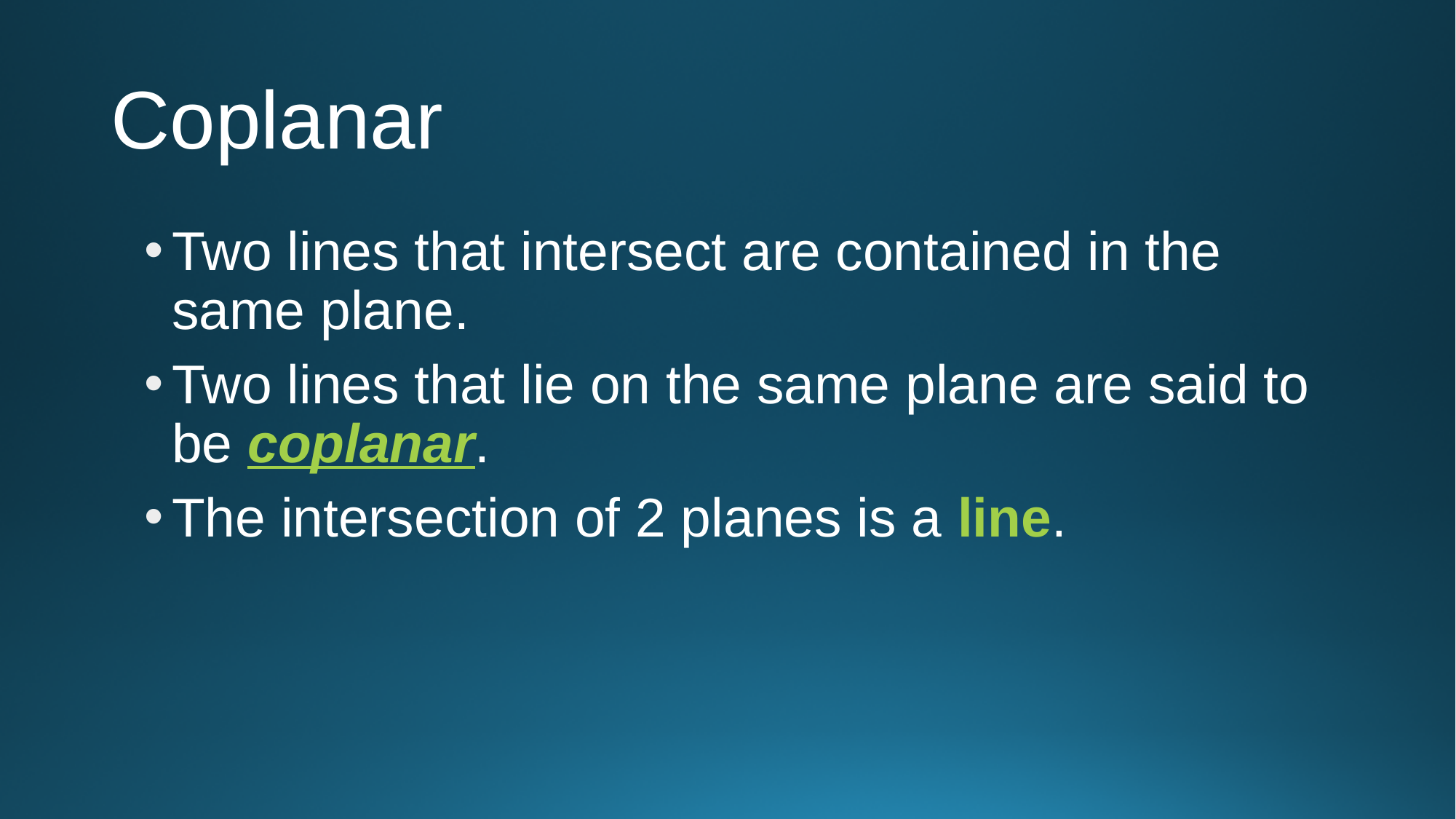

# Coplanar
Two lines that intersect are contained in the same plane.
Two lines that lie on the same plane are said to be coplanar.
The intersection of 2 planes is a line.